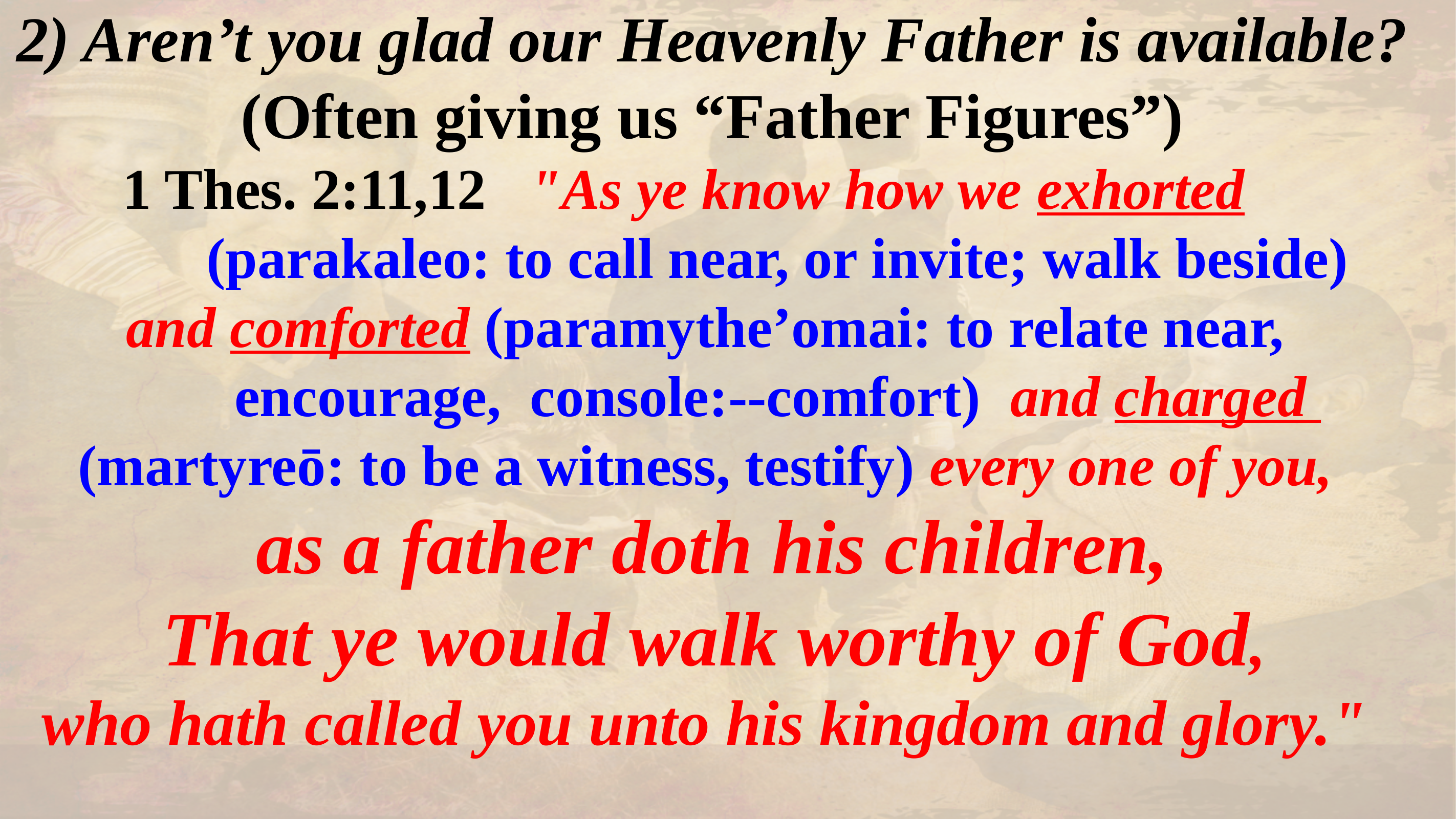

2) Aren’t you glad our Heavenly Father is available?
(Often giving us “Father Figures”)
1 Thes. 2:11,12   "As ye know how we exhorted
           (parakaleo: to call near, or invite; walk beside)
 and comforted (paramythe’omai: to relate near,
         encourage,  console:--comfort)  and charged  (martyreō: to be a witness, testify) every one of you,
 as a father doth his children,
 That ye would walk worthy of God,
who hath called you unto his kingdom and glory."